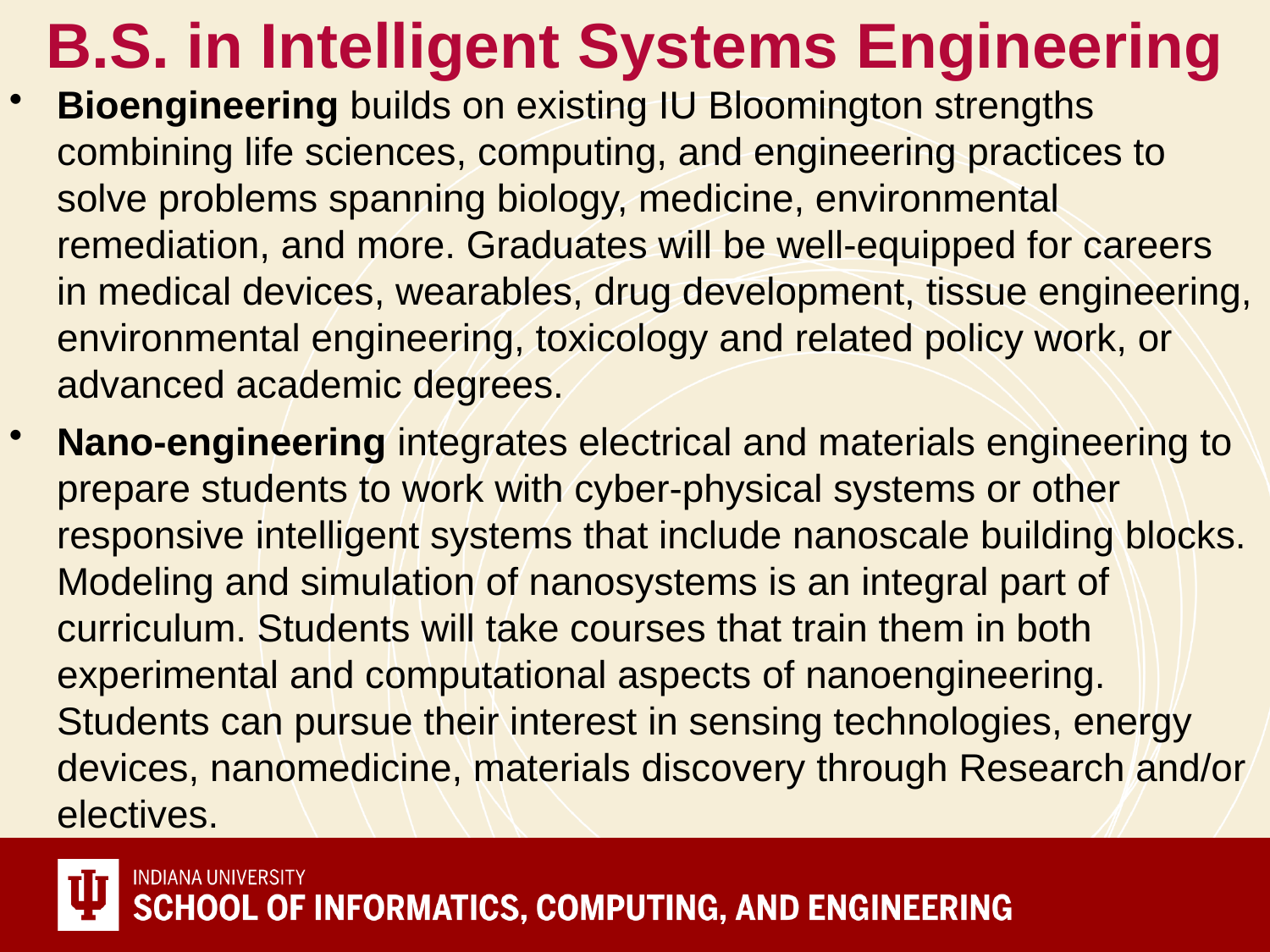

# B.S. in Intelligent Systems Engineering
Bioengineering builds on existing IU Bloomington strengths combining life sciences, computing, and engineering practices to solve problems spanning biology, medicine, environmental remediation, and more. Graduates will be well-equipped for careers in medical devices, wearables, drug development, tissue engineering, environmental engineering, toxicology and related policy work, or advanced academic degrees.
Nano-engineering integrates electrical and materials engineering to prepare students to work with cyber-physical systems or other responsive intelligent systems that include nanoscale building blocks. Modeling and simulation of nanosystems is an integral part of curriculum. Students will take courses that train them in both experimental and computational aspects of nanoengineering. Students can pursue their interest in sensing technologies, energy devices, nanomedicine, materials discovery through Research and/or electives.